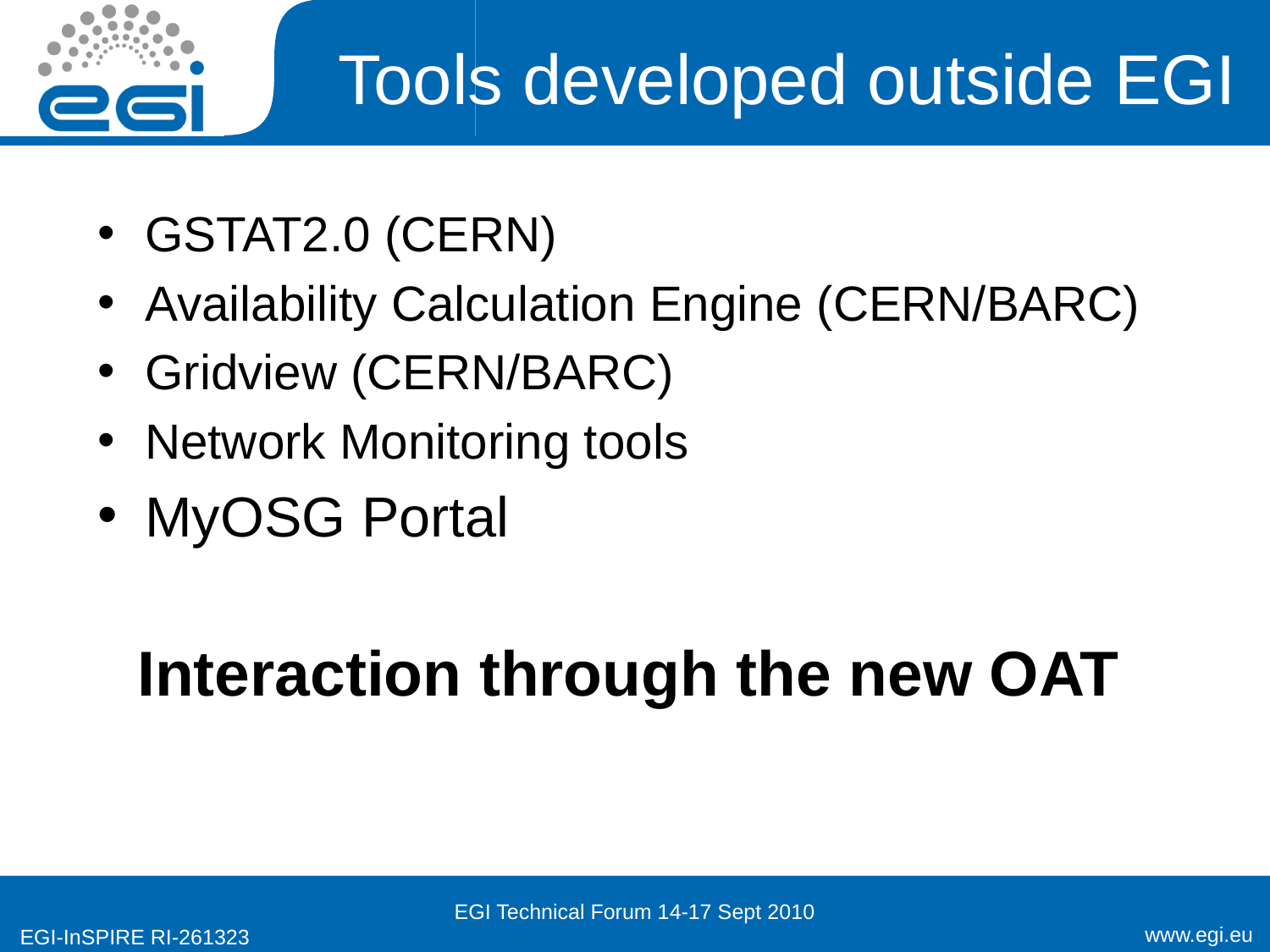

# Tools developed outside EGI
GSTAT2.0 (CERN)
Availability Calculation Engine (CERN/BARC)
Gridview (CERN/BARC)
Network Monitoring tools
MyOSG Portal
Interaction through the new OAT
EGI Technical Forum 14-17 Sept 2010